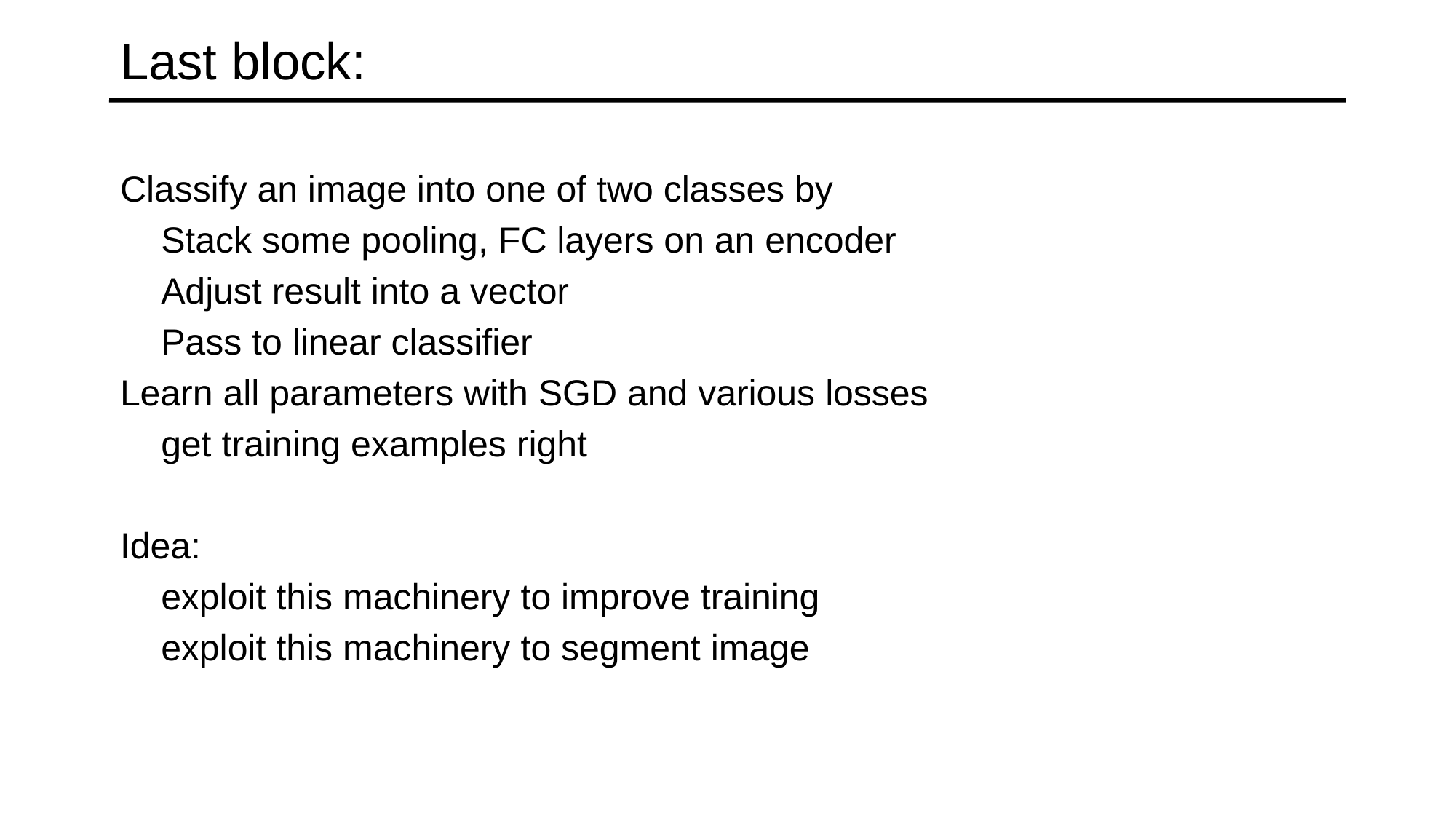

# Last block:

Classify an image into one of two classes by
	Stack some pooling, FC layers on an encoder
	Adjust result into a vector
	Pass to linear classifier
Learn all parameters with SGD and various losses
	get training examples right

Idea:
	exploit this machinery to improve training
	exploit this machinery to segment image